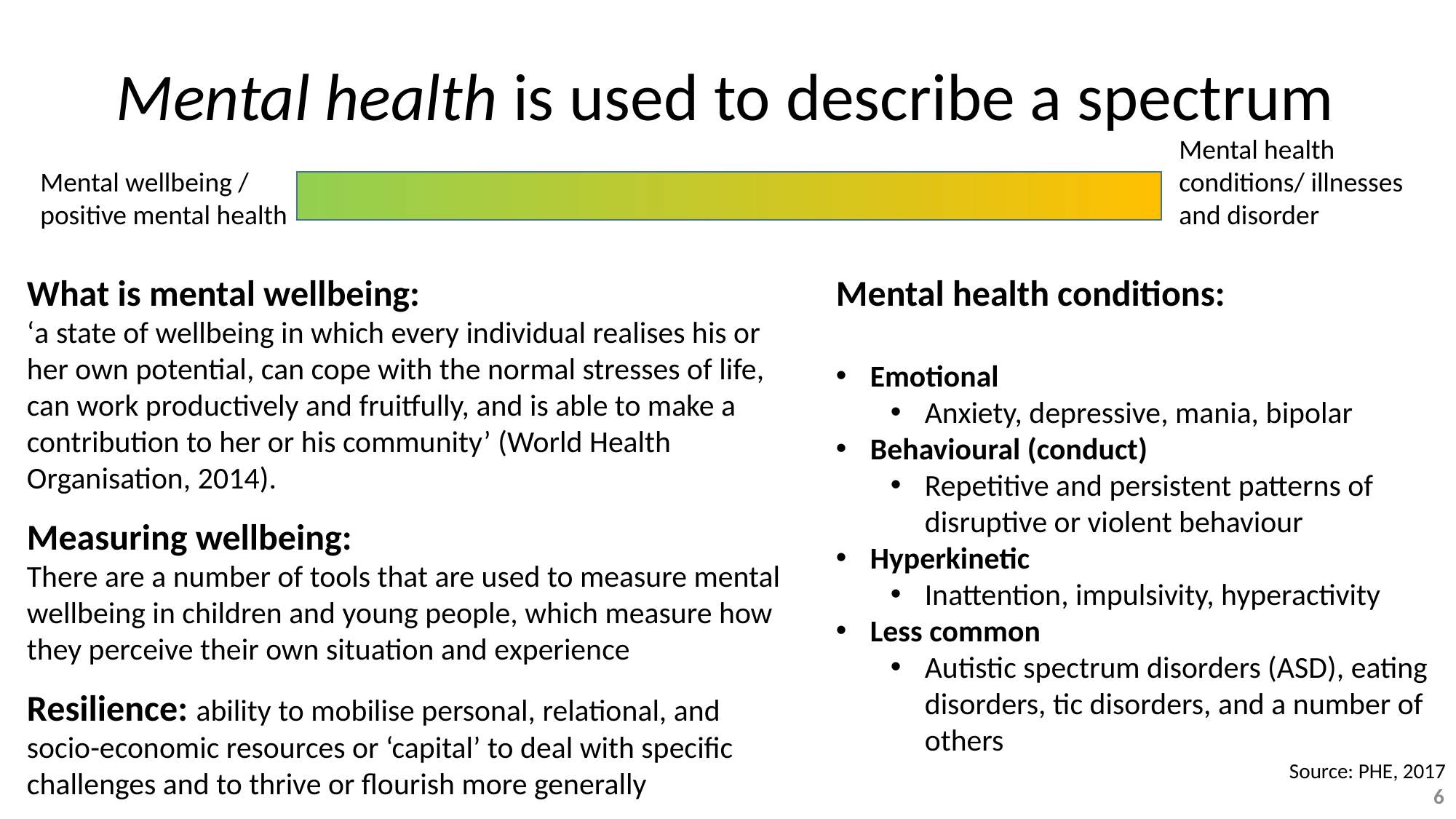

# Mental health is used to describe a spectrum
Mental health conditions/ illnesses and disorder
Mental wellbeing / positive mental health

What is mental wellbeing:
‘a state of wellbeing in which every individual realises his or her own potential, can cope with the normal stresses of life, can work productively and fruitfully, and is able to make a contribution to her or his community’ (World Health Organisation, 2014).

Measuring wellbeing:
There are a number of tools that are used to measure mental wellbeing in children and young people, which measure how they perceive their own situation and experience

Resilience: ability to mobilise personal, relational, and socio-economic resources or ‘capital’ to deal with specific challenges and to thrive or flourish more generally
Mental health conditions:

Emotional
Anxiety, depressive, mania, bipolar
Behavioural (conduct)
Repetitive and persistent patterns of disruptive or violent behaviour
Hyperkinetic
Inattention, impulsivity, hyperactivity
Less common
Autistic spectrum disorders (ASD), eating disorders, tic disorders, and a number of others
Source: PHE, 2017
6